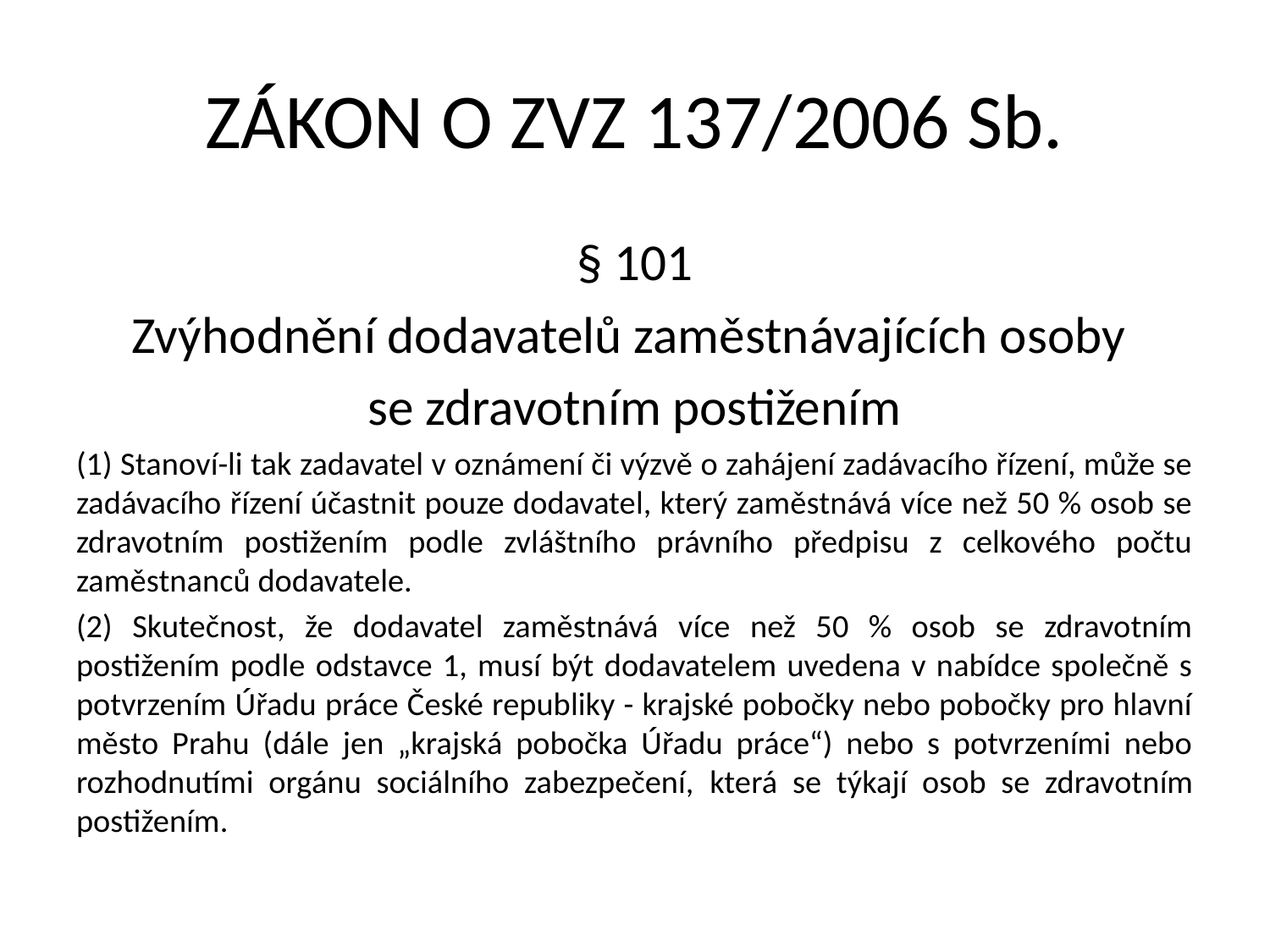

# ZÁKON O ZVZ 137/2006 Sb.
§ 101
Zvýhodnění dodavatelů zaměstnávajících osoby
se zdravotním postižením
(1) Stanoví-li tak zadavatel v oznámení či výzvě o zahájení zadávacího řízení, může se zadávacího řízení účastnit pouze dodavatel, který zaměstnává více než 50 % osob se zdravotním postižením podle zvláštního právního předpisu z celkového počtu zaměstnanců dodavatele.
(2) Skutečnost, že dodavatel zaměstnává více než 50 % osob se zdravotním postižením podle odstavce 1, musí být dodavatelem uvedena v nabídce společně s potvrzením Úřadu práce České republiky - krajské pobočky nebo pobočky pro hlavní město Prahu (dále jen „krajská pobočka Úřadu práce“) nebo s potvrzeními nebo rozhodnutími orgánu sociálního zabezpečení, která se týkají osob se zdravotním postižením.